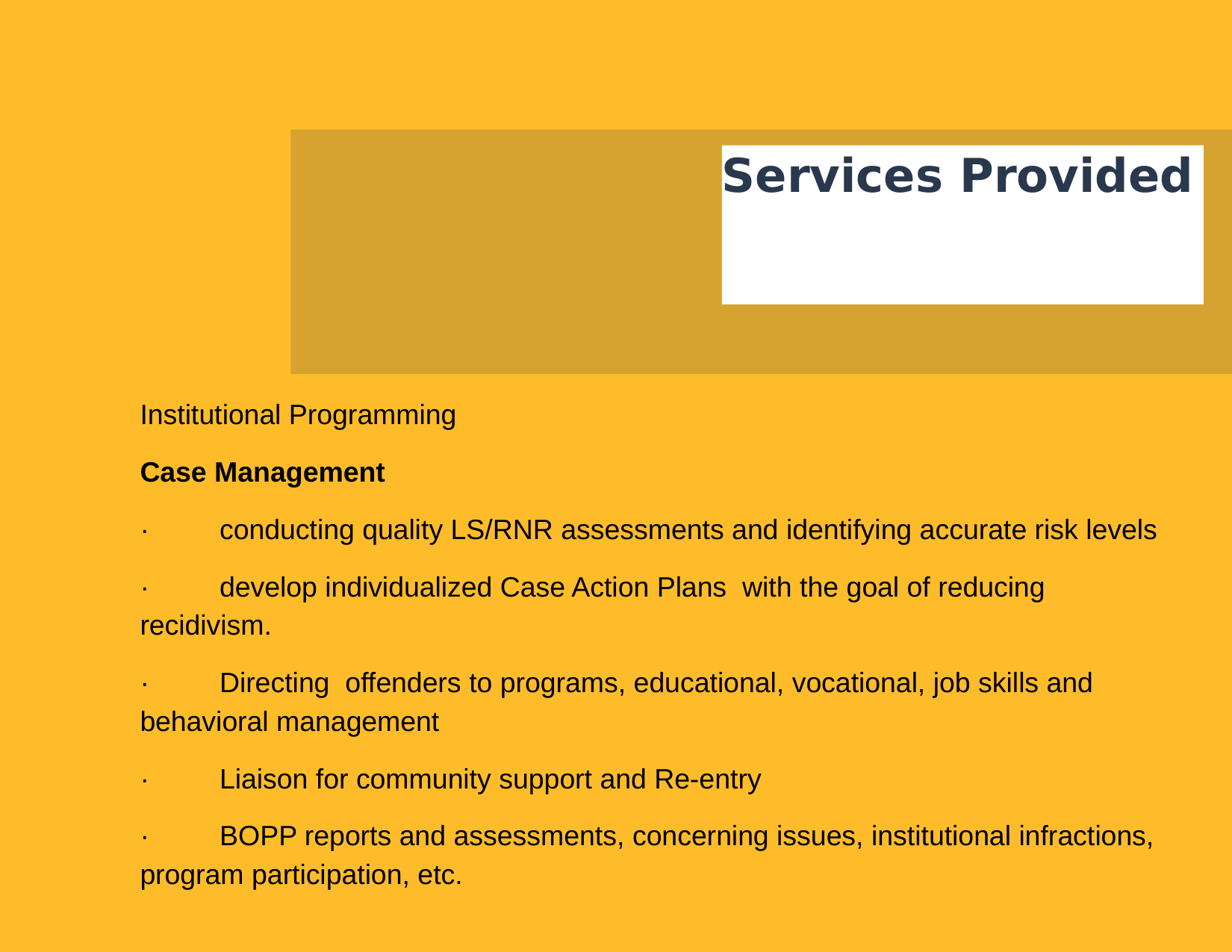

# Services Provided
Institutional Programming
Case Management
·         conducting quality LS/RNR assessments and identifying accurate risk levels
·         develop individualized Case Action Plans  with the goal of reducing recidivism.
·         Directing  offenders to programs, educational, vocational, job skills and behavioral management
·         Liaison for community support and Re-entry
·         BOPP reports and assessments, concerning issues, institutional infractions, program participation, etc.